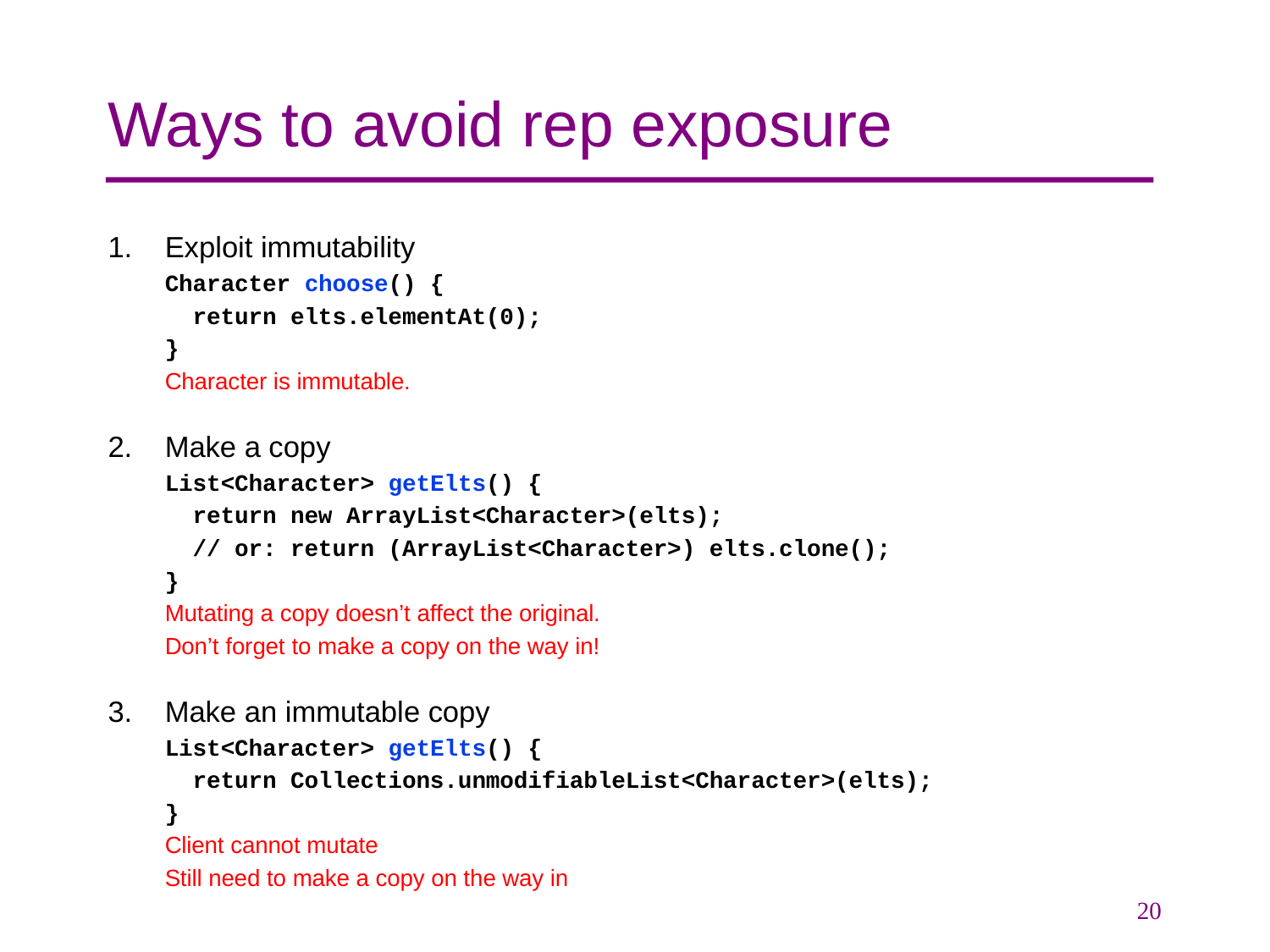

# Ways to avoid rep exposure
Exploit immutability
Character choose() {
  return elts.elementAt(0);
}
Character is immutable.
Make a copy
List<Character> getElts() {
  return new ArrayList<Character>(elts);
  // or: return (ArrayList<Character>) elts.clone();
}
Mutating a copy doesn’t affect the original.
Don’t forget to make a copy on the way in!
Make an immutable copy
List<Character> getElts() {
  return Collections.unmodifiableList<Character>(elts);
}
Client cannot mutate
Still need to make a copy on the way in

20